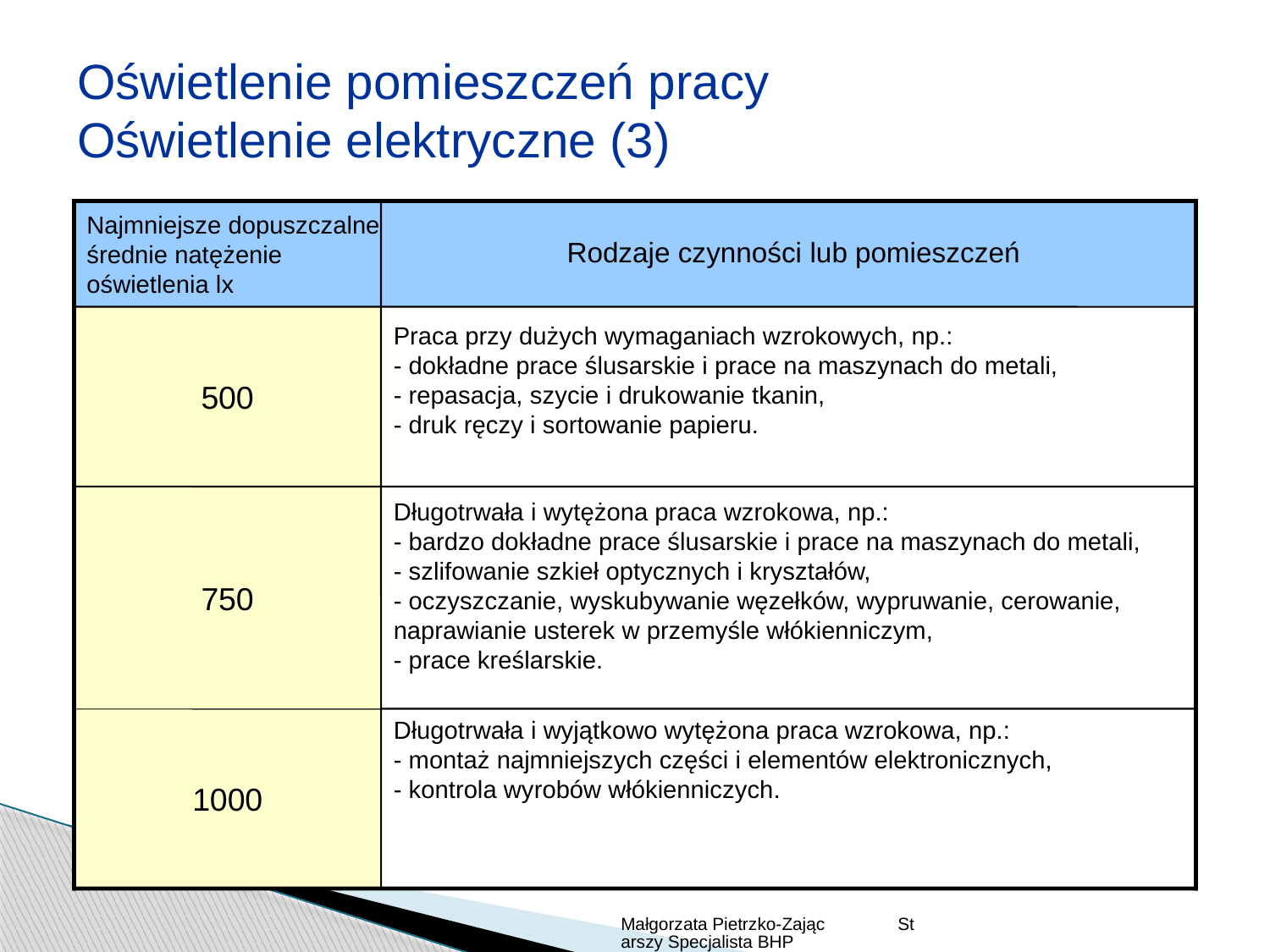

Oświetlenie pomieszczeń pracy
Oświetlenie elektryczne (3)

Najmniejsze dopuszczalne
średnie natężenie oświetlenia lx

Rodzaje czynności lub pomieszczeń

500

Praca przy dużych wymaganiach wzrokowych, np.:
- dokładne prace ślusarskie i prace na maszynach do metali,
- repasacja, szycie i drukowanie tkanin,
- druk ręczy i sortowanie papieru.

750

Długotrwała i wytężona praca wzrokowa, np.:
- bardzo dokładne prace ślusarskie i prace na maszynach do metali,
- szlifowanie szkieł optycznych i kryształów,
- oczyszczanie, wyskubywanie węzełków, wypruwanie, cerowanie, naprawianie usterek w przemyśle włókienniczym,
- prace kreślarskie.

Długotrwała i wyjątkowo wytężona praca wzrokowa, np.:
- montaż najmniejszych części i elementów elektronicznych,
- kontrola wyrobów włókienniczych.

1000

Małgorzata Pietrzko-Zając               Starszy Specjalista BHP